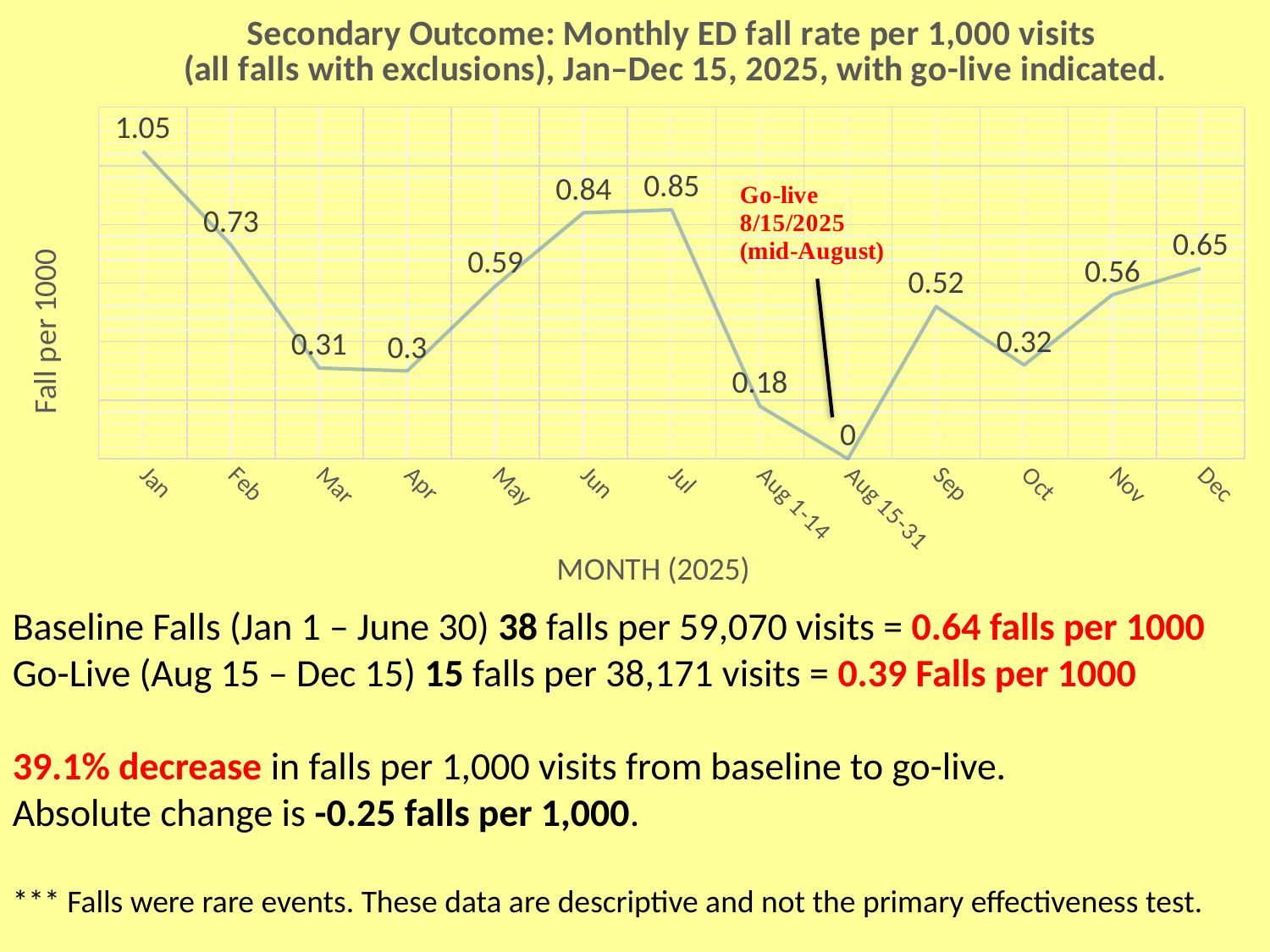

### Chart: Secondary Outcome: Monthly ED fall rate per 1,000 visits
(all falls with exclusions), Jan–Dec 15, 2025, with go-live indicated.

| Category |  |
|---|---|
| Jan | 1.05 |
| Feb | 0.73 |
| Mar | 0.31 |
| Apr | 0.3 |
| May | 0.59 |
| Jun | 0.84 |
| Jul | 0.85 |
| Aug 1-14 | 0.18 |
| Aug 15-31 | 0.0 |
| Sep | 0.52 |
| Oct | 0.32 |
| Nov | 0.56 |
| Dec | 0.65 |
Baseline Falls (Jan 1 – June 30) 38 falls per 59,070 visits = 0.64 falls per 1000
Go-Live (Aug 15 – Dec 15) 15 falls per 38,171 visits = 0.39 Falls per 1000

39.1% decrease in falls per 1,000 visits from baseline to go-live.
Absolute change is -0.25 falls per 1,000.

*** Falls were rare events. These data are descriptive and not the primary effectiveness test.